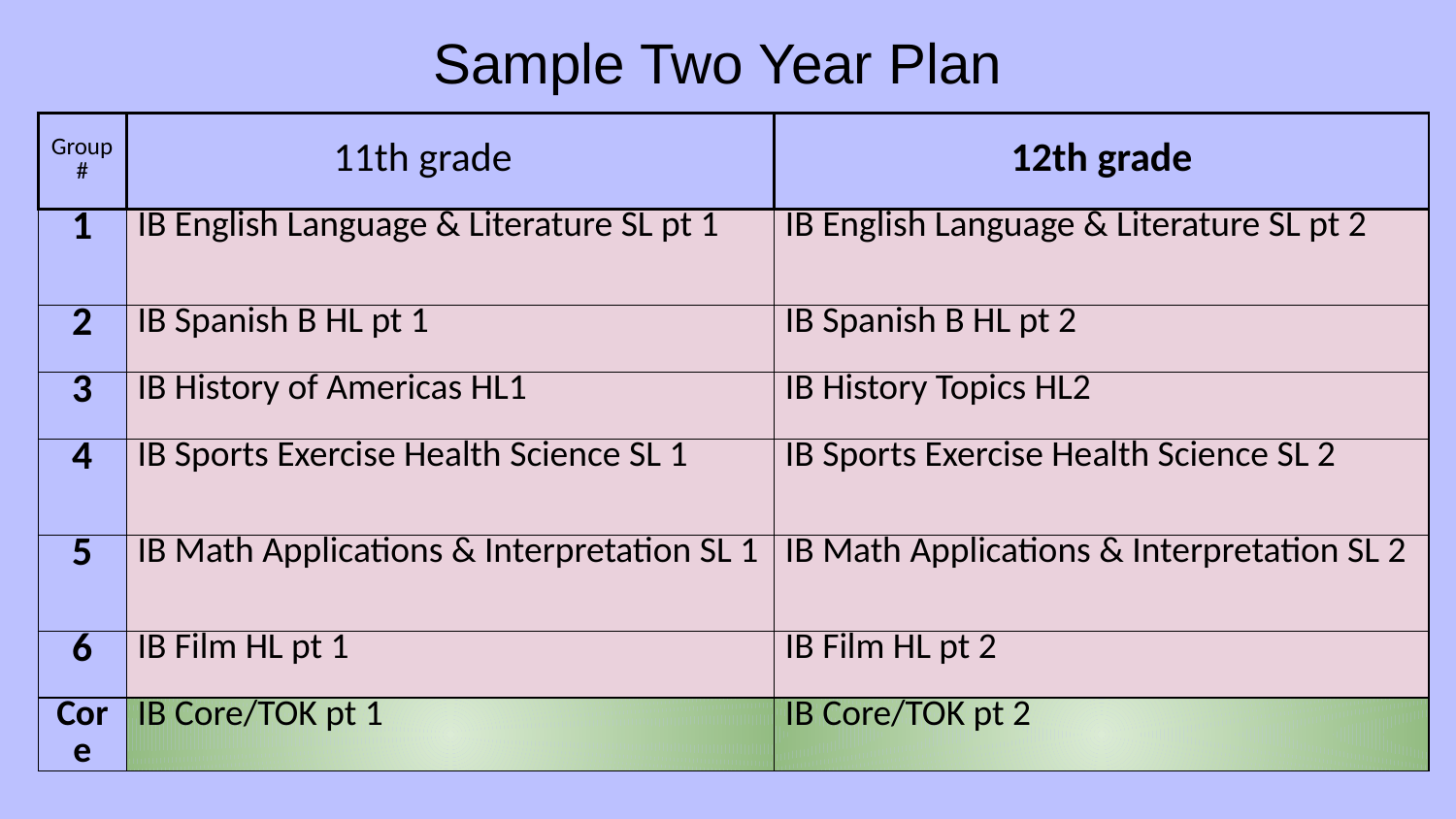

# Sample Two Year Plan
| Group # | 11th grade | 12th grade |
| --- | --- | --- |
| 1 | IB English Language & Literature SL pt 1 | IB English Language & Literature SL pt 2 |
| 2 | IB Spanish B HL pt 1 | IB Spanish B HL pt 2 |
| 3 | IB History of Americas HL1 | IB History Topics HL2 |
| 4 | IB Sports Exercise Health Science SL 1 | IB Sports Exercise Health Science SL 2 |
| 5 | IB Math Applications & Interpretation SL 1 | IB Math Applications & Interpretation SL 2 |
| 6 | IB Film HL pt 1 | IB Film HL pt 2 |
| Core | IB Core/TOK pt 1 | IB Core/TOK pt 2 |